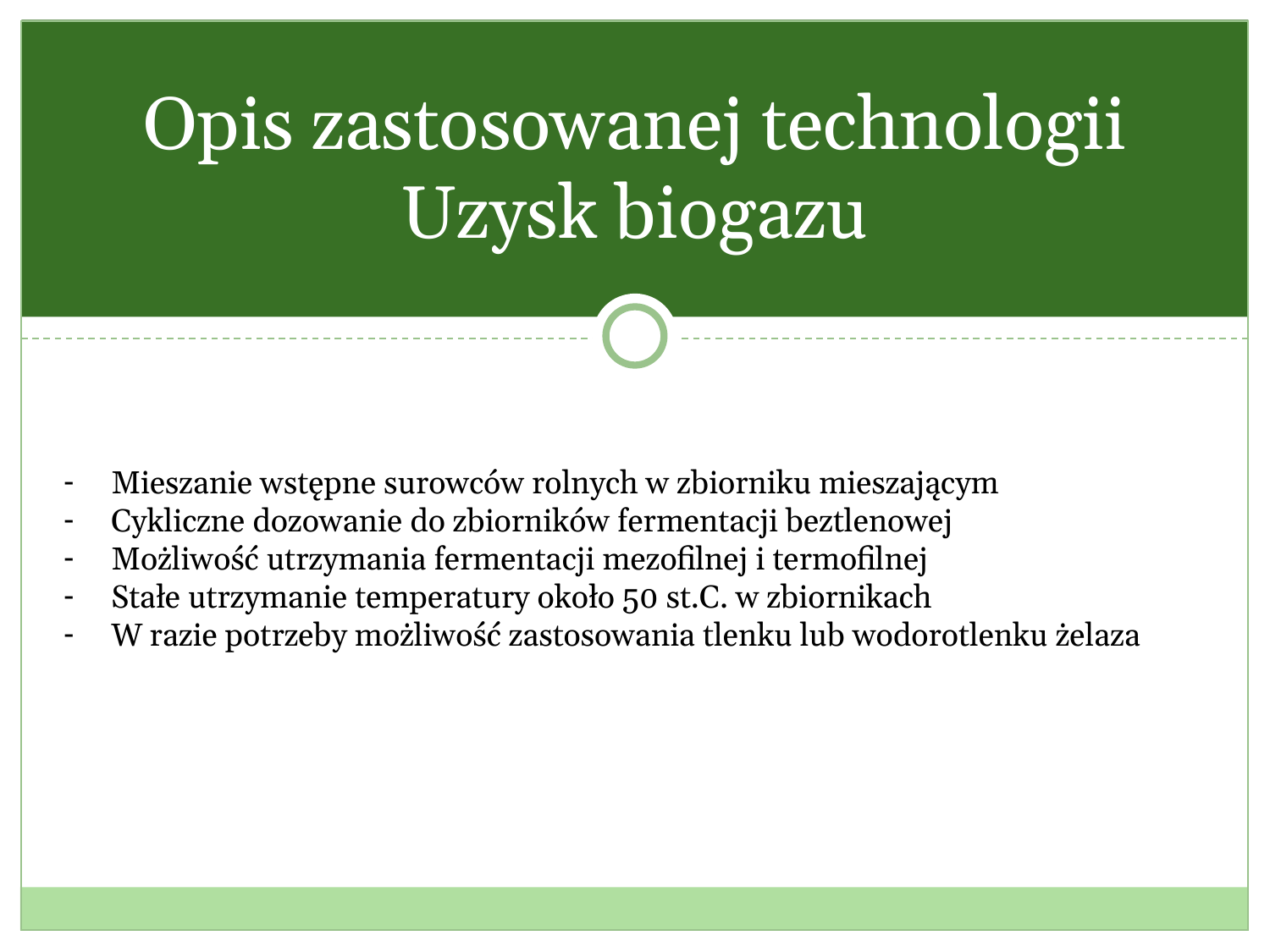

# Opis zastosowanej technologii
Uzysk biogazu
Mieszanie wstępne surowców rolnych w zbiorniku mieszającym
Cykliczne dozowanie do zbiorników fermentacji beztlenowej
Możliwość utrzymania fermentacji mezofilnej i termofilnej
Stałe utrzymanie temperatury około 50 st.C. w zbiornikach
W razie potrzeby możliwość zastosowania tlenku lub wodorotlenku żelaza